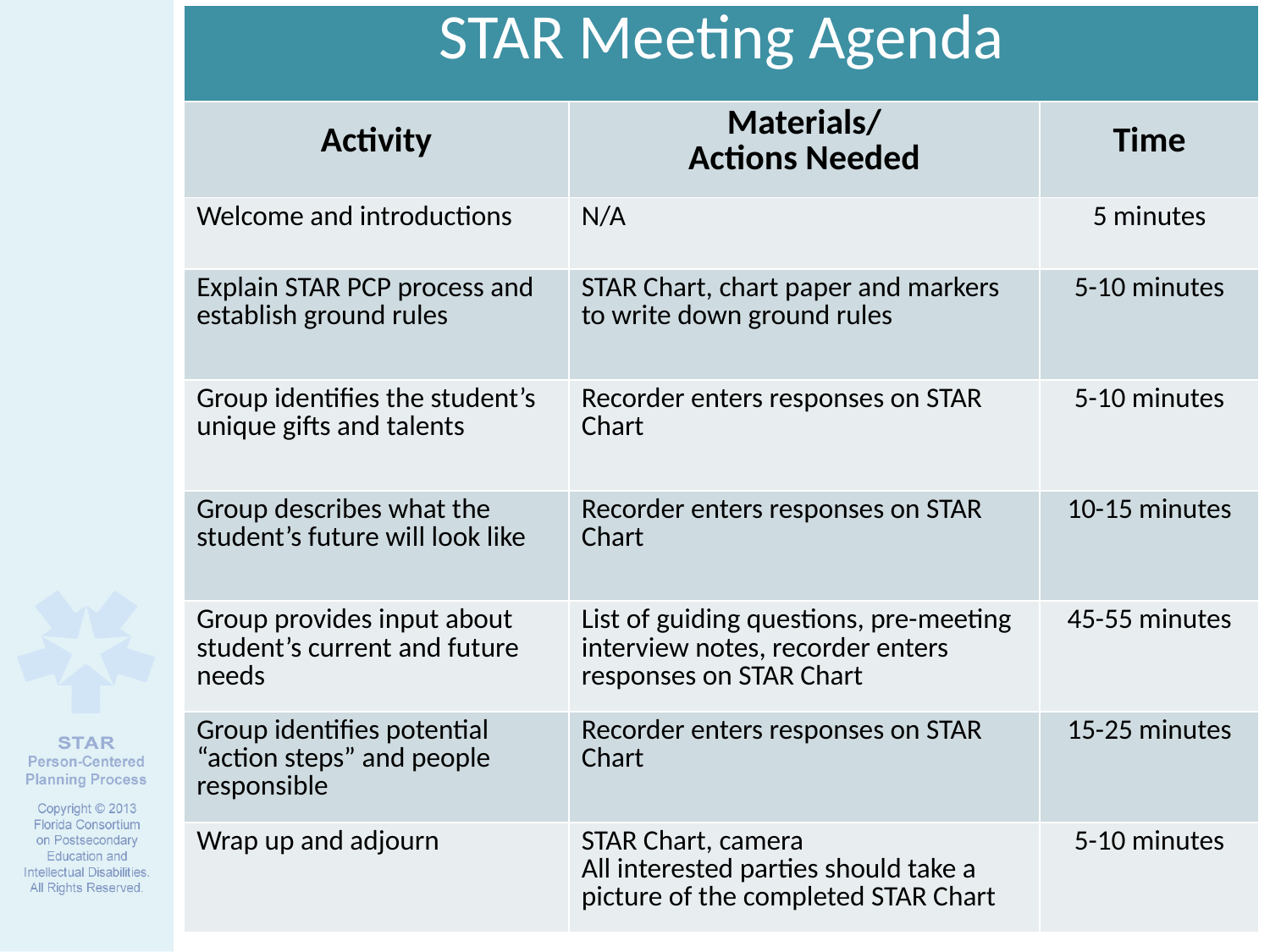

| STAR Meeting Agenda |  |  |
| --- | --- | --- |
| Activity | Materials/ Actions Needed | Time |
| Welcome and introductions | N/A | 5 minutes |
| Explain STAR PCP process and establish ground rules | STAR Chart, chart paper and markers to write down ground rules | 5-10 minutes |
| Group identifies the student’s unique gifts and talents | Recorder enters responses on STAR Chart | 5-10 minutes |
| Group describes what the student’s future will look like | Recorder enters responses on STAR Chart | 10-15 minutes |
| Group provides input about student’s current and future needs | List of guiding questions, pre-meeting interview notes, recorder enters responses on STAR Chart | 45-55 minutes |
| Group identifies potential “action steps” and people responsible | Recorder enters responses on STAR Chart | 15-25 minutes |
| Wrap up and adjourn | STAR Chart, camera All interested parties should take a picture of the completed STAR Chart | 5-10 minutes |